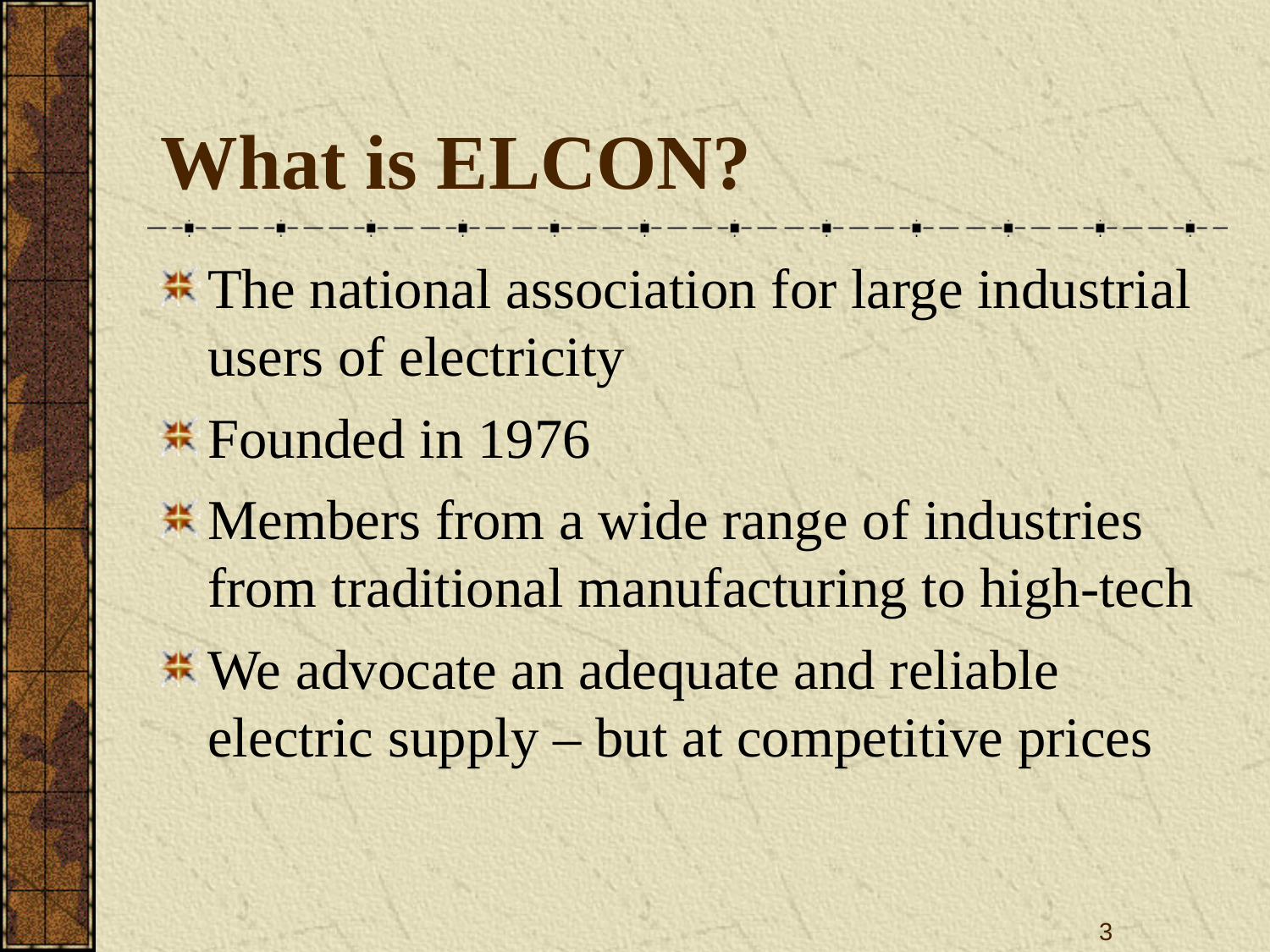

# What is ELCON?
The national association for large industrial users of electricity
Founded in 1976
Members from a wide range of industries from traditional manufacturing to high-tech
We advocate an adequate and reliable electric supply – but at competitive prices
3